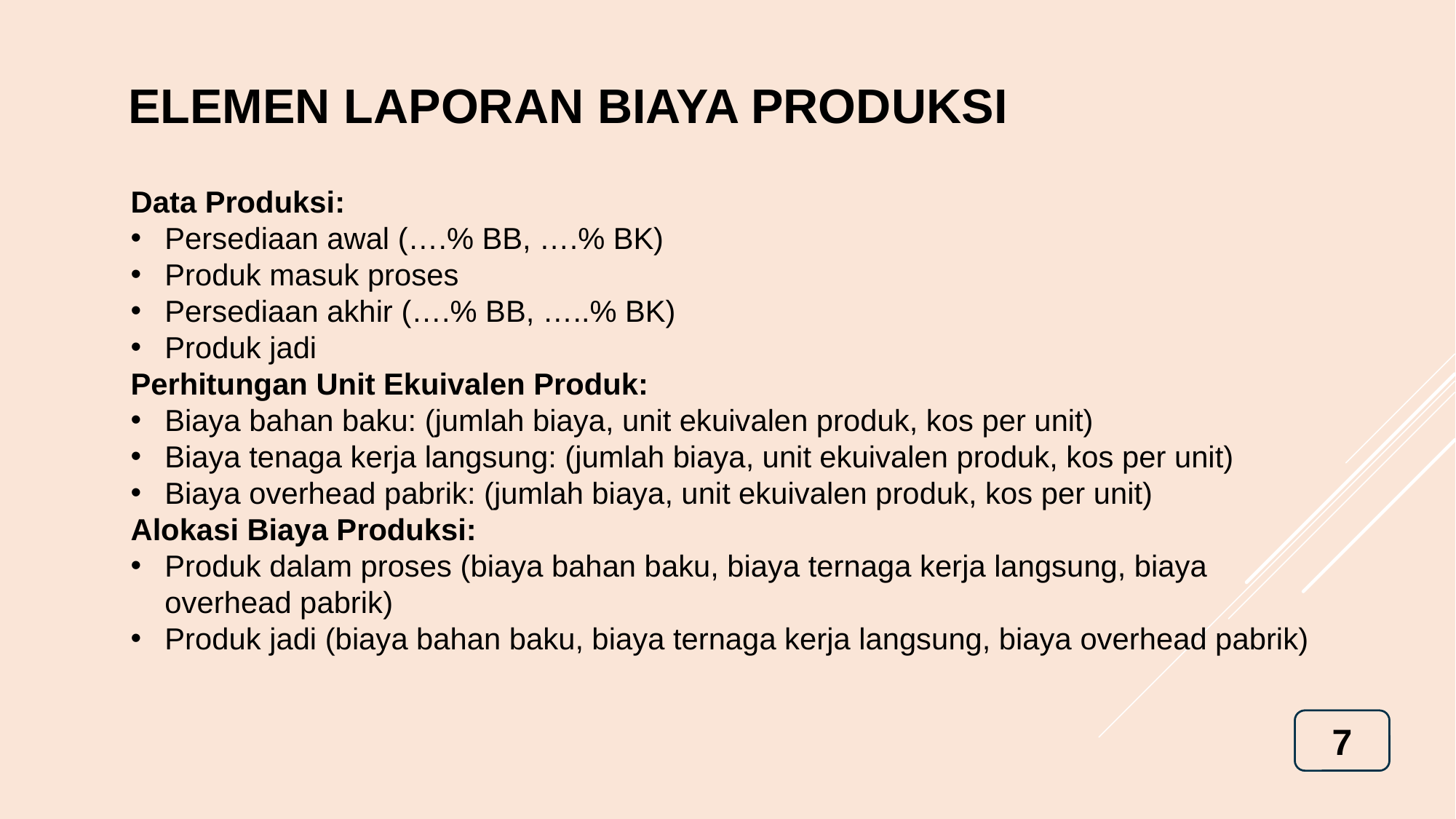

# Elemen laporan biaya produksi
Data Produksi:
Persediaan awal (….% BB, ….% BK)
Produk masuk proses
Persediaan akhir (….% BB, …..% BK)
Produk jadi
Perhitungan Unit Ekuivalen Produk:
Biaya bahan baku: (jumlah biaya, unit ekuivalen produk, kos per unit)
Biaya tenaga kerja langsung: (jumlah biaya, unit ekuivalen produk, kos per unit)
Biaya overhead pabrik: (jumlah biaya, unit ekuivalen produk, kos per unit)
Alokasi Biaya Produksi:
Produk dalam proses (biaya bahan baku, biaya ternaga kerja langsung, biaya overhead pabrik)
Produk jadi (biaya bahan baku, biaya ternaga kerja langsung, biaya overhead pabrik)